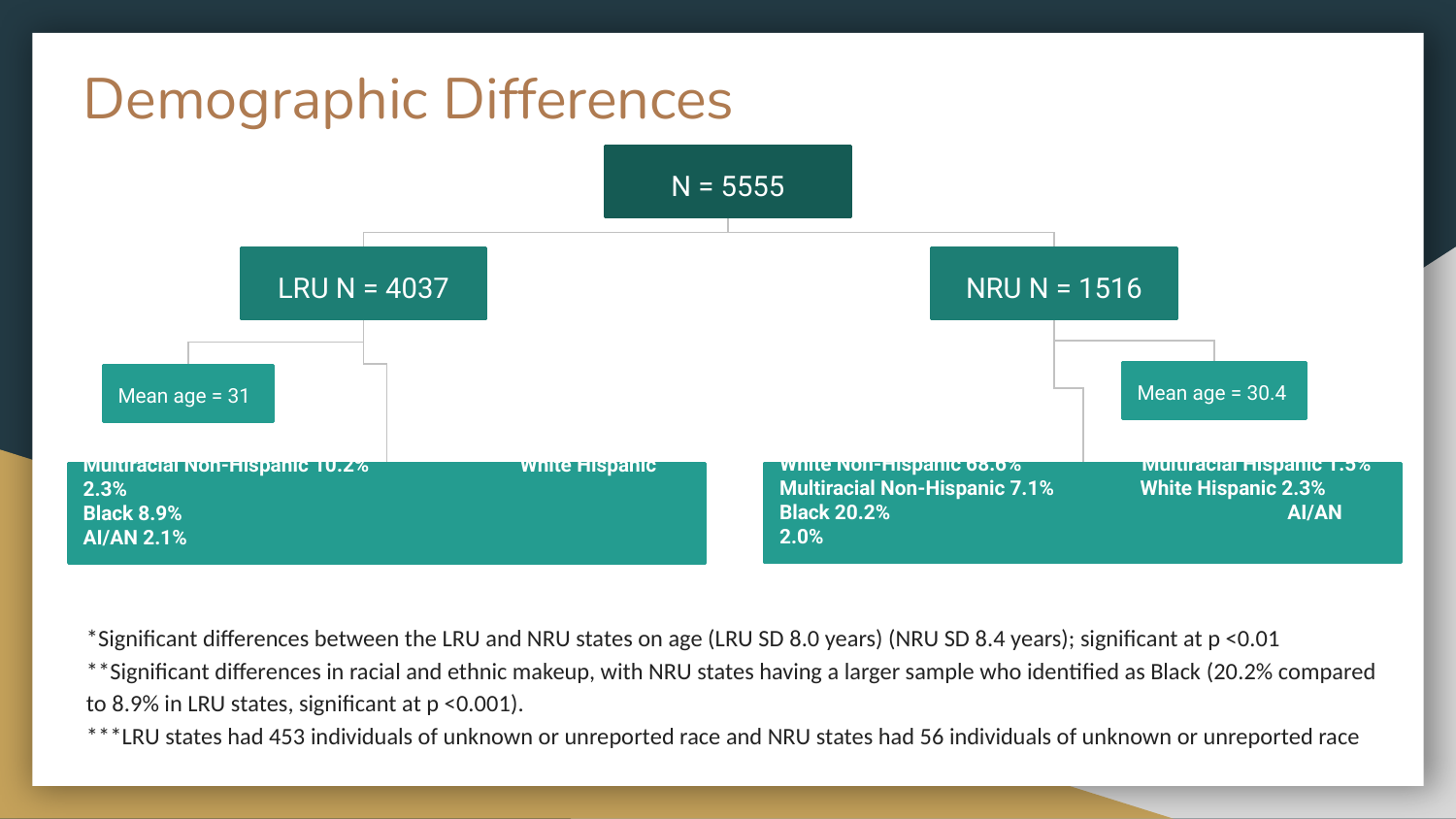

# Demographic Differences
N = 5555
LRU N = 4037
NRU N = 1516
Mean age = 30.4
Mean age = 31
White Non-Hispanic 68.6%	              Multiracial Hispanic 1.5%
Multiracial Non-Hispanic 7.1%                 White Hispanic 2.3%
Black 20.2%			              AI/AN 2.0%
White Non-Hispanic 73.2% 		Multiracial Hispanic 3.3%
Multiracial Non-Hispanic 10.2% 	White Hispanic 2.3%
Black 8.9%				AI/AN 2.1%
*Significant differences between the LRU and NRU states on age (LRU SD 8.0 years) (NRU SD 8.4 years); significant at p <0.01
**Significant differences in racial and ethnic makeup, with NRU states having a larger sample who identified as Black (20.2% compared to 8.9% in LRU states, significant at p <0.001).
***LRU states had 453 individuals of unknown or unreported race and NRU states had 56 individuals of unknown or unreported race